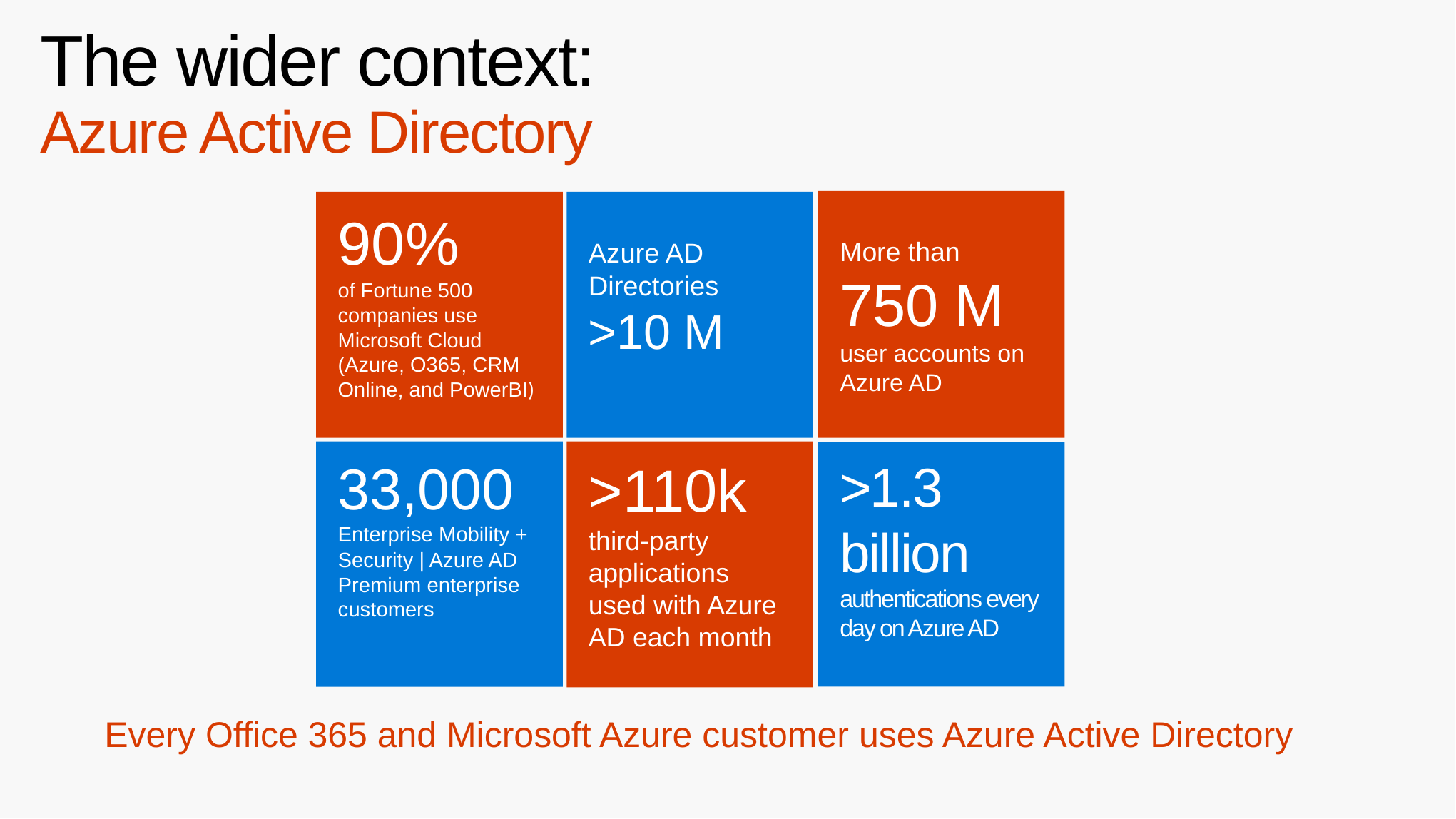

# The wider context: Azure Active Directory
More than
750 M user accounts on Azure AD

90%
of Fortune 500 companies use Microsoft Cloud (Azure, O365, CRM Online, and PowerBI)

Azure AD Directories
>10 M
>110k
third-party applications used with Azure AD each month
33,000
Enterprise Mobility + Security | Azure AD Premium enterprise customers
>1.3 billion authentications every day on Azure AD
Every Office 365 and Microsoft Azure customer uses Azure Active Directory